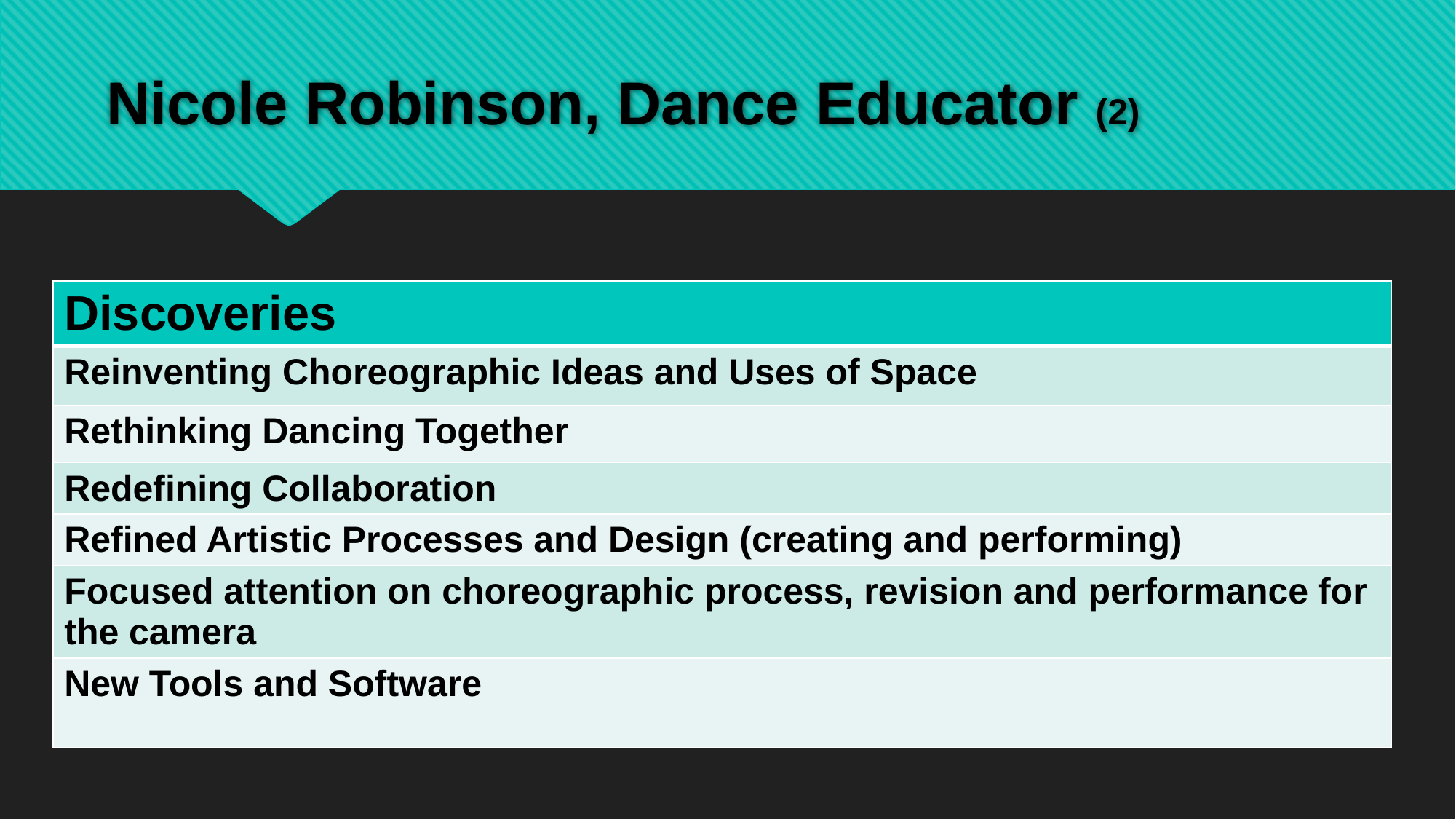

# Nicole Robinson, Dance Educator (2)
| Discoveries |
| --- |
| Reinventing Choreographic Ideas and Uses of Space |
| Rethinking Dancing Together |
| Redefining Collaboration |
| Refined Artistic Processes and Design (creating and performing) |
| Focused attention on choreographic process, revision and performance for the camera |
| New Tools and Software |